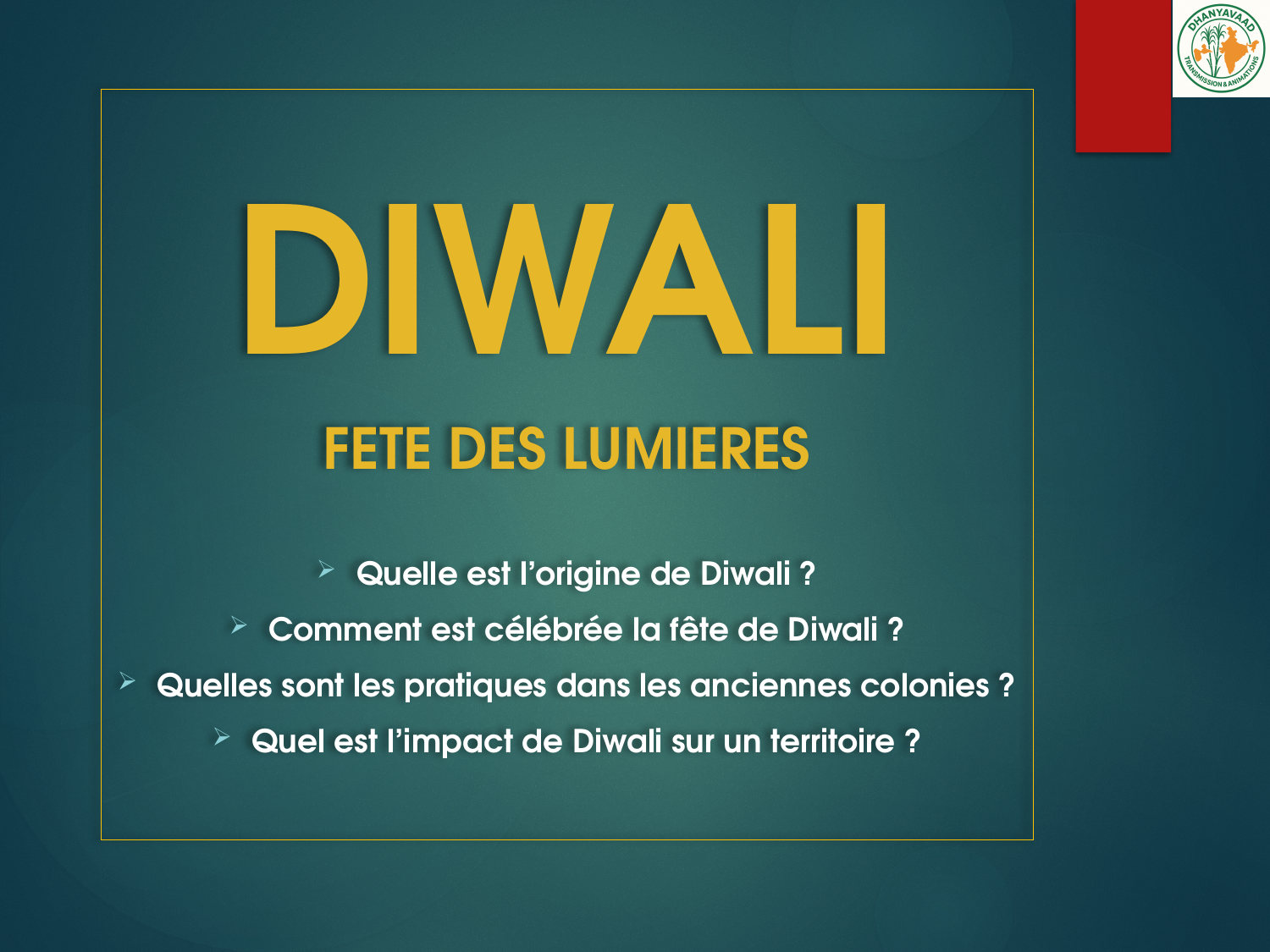

DIWALI
FETE DES LUMIERES

Quelle est l’origine de Diwali ?
Comment est célébrée la fête de Diwali ?
Quelles sont les pratiques dans les anciennes colonies ?
Quel est l’impact de Diwali sur un territoire ?